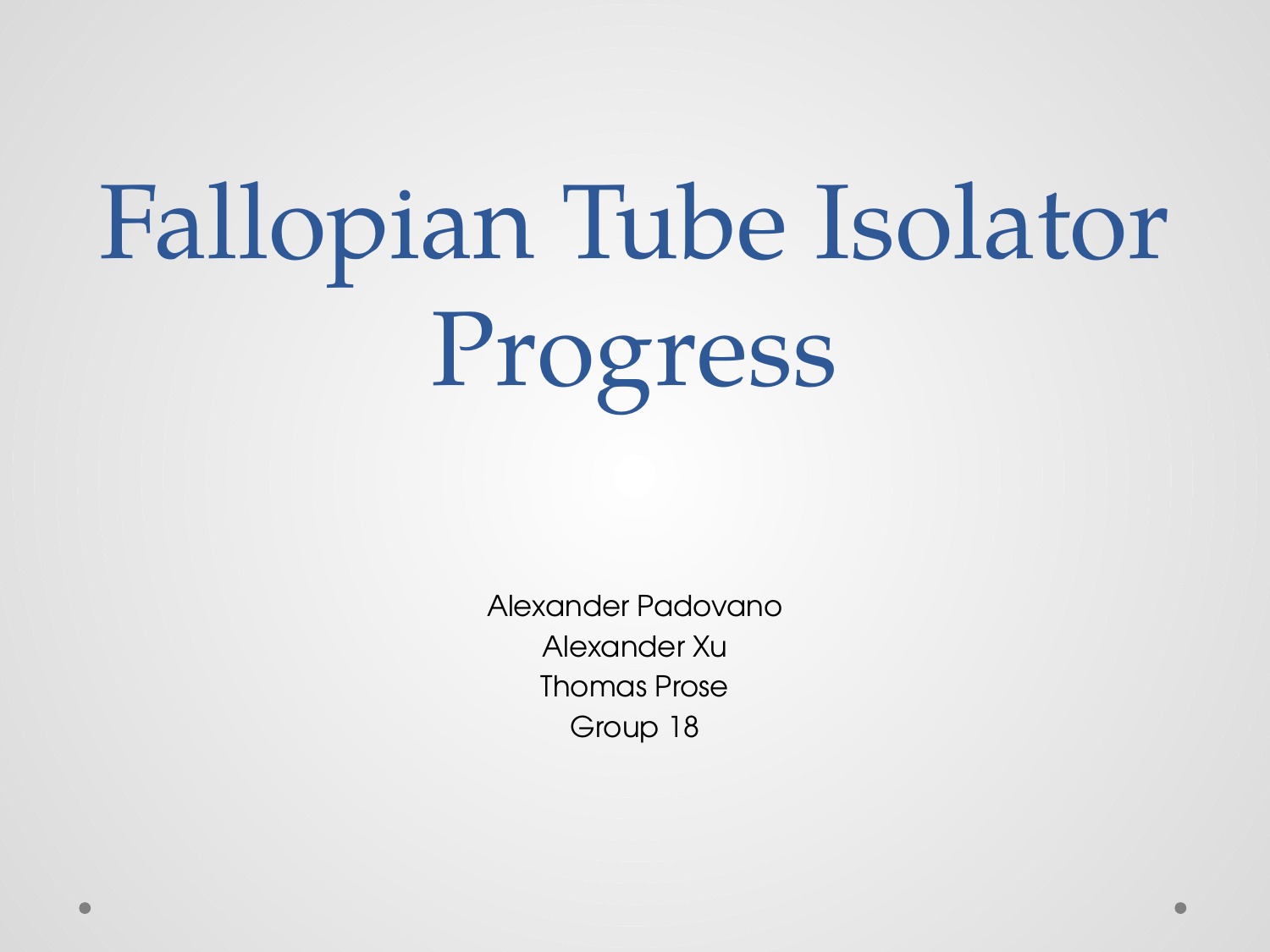

# Fallopian Tube Isolator Progress
Alexander Padovano
Alexander Xu
Thomas Prose
Group 18